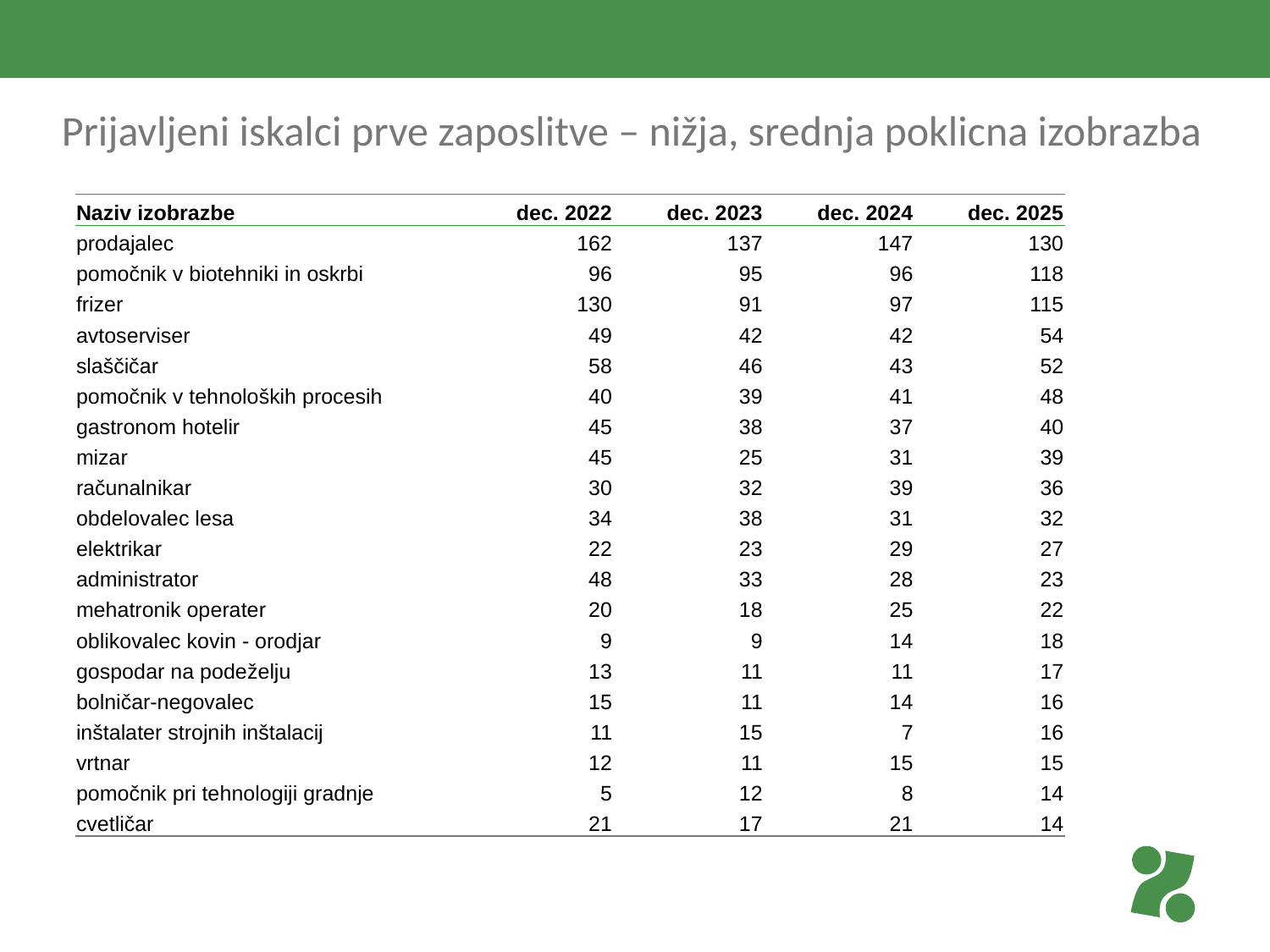

# Prijavljeni iskalci prve zaposlitve – nižja, srednja poklicna izobrazba
| Naziv izobrazbe | dec. 2022 | dec. 2023 | dec. 2024 | dec. 2025 |
| --- | --- | --- | --- | --- |
| prodajalec | 162 | 137 | 147 | 130 |
| pomočnik v biotehniki in oskrbi | 96 | 95 | 96 | 118 |
| frizer | 130 | 91 | 97 | 115 |
| avtoserviser | 49 | 42 | 42 | 54 |
| slaščičar | 58 | 46 | 43 | 52 |
| pomočnik v tehnoloških procesih | 40 | 39 | 41 | 48 |
| gastronom hotelir | 45 | 38 | 37 | 40 |
| mizar | 45 | 25 | 31 | 39 |
| računalnikar | 30 | 32 | 39 | 36 |
| obdelovalec lesa | 34 | 38 | 31 | 32 |
| elektrikar | 22 | 23 | 29 | 27 |
| administrator | 48 | 33 | 28 | 23 |
| mehatronik operater | 20 | 18 | 25 | 22 |
| oblikovalec kovin - orodjar | 9 | 9 | 14 | 18 |
| gospodar na podeželju | 13 | 11 | 11 | 17 |
| bolničar-negovalec | 15 | 11 | 14 | 16 |
| inštalater strojnih inštalacij | 11 | 15 | 7 | 16 |
| vrtnar | 12 | 11 | 15 | 15 |
| pomočnik pri tehnologiji gradnje | 5 | 12 | 8 | 14 |
| cvetličar | 21 | 17 | 21 | 14 |